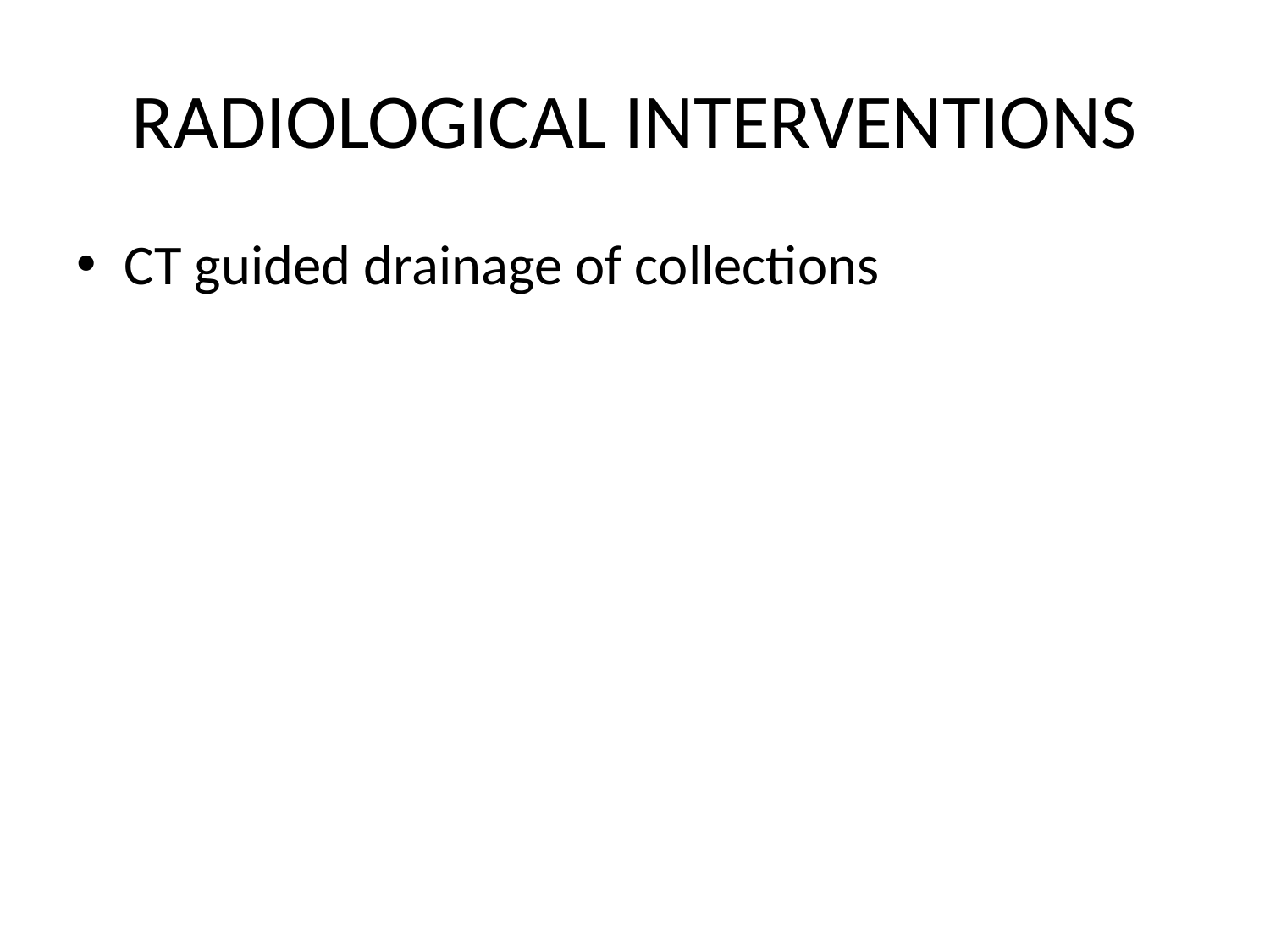

# RADIOLOGICAL INTERVENTIONS
CT guided drainage of collections